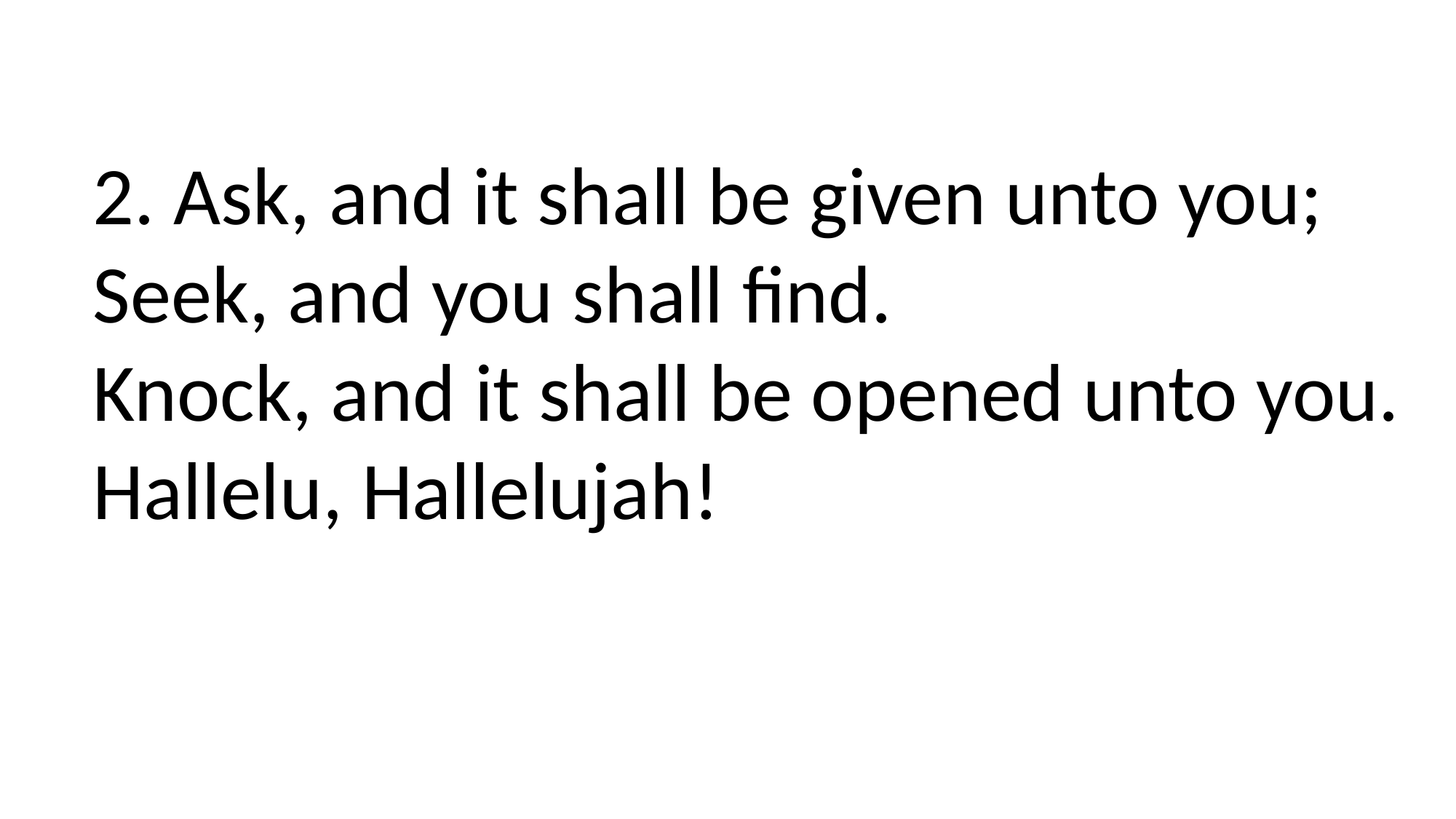

2. Ask, and it shall be given unto you;
Seek, and you shall find.
Knock, and it shall be opened unto you.
Hallelu, Hallelujah!